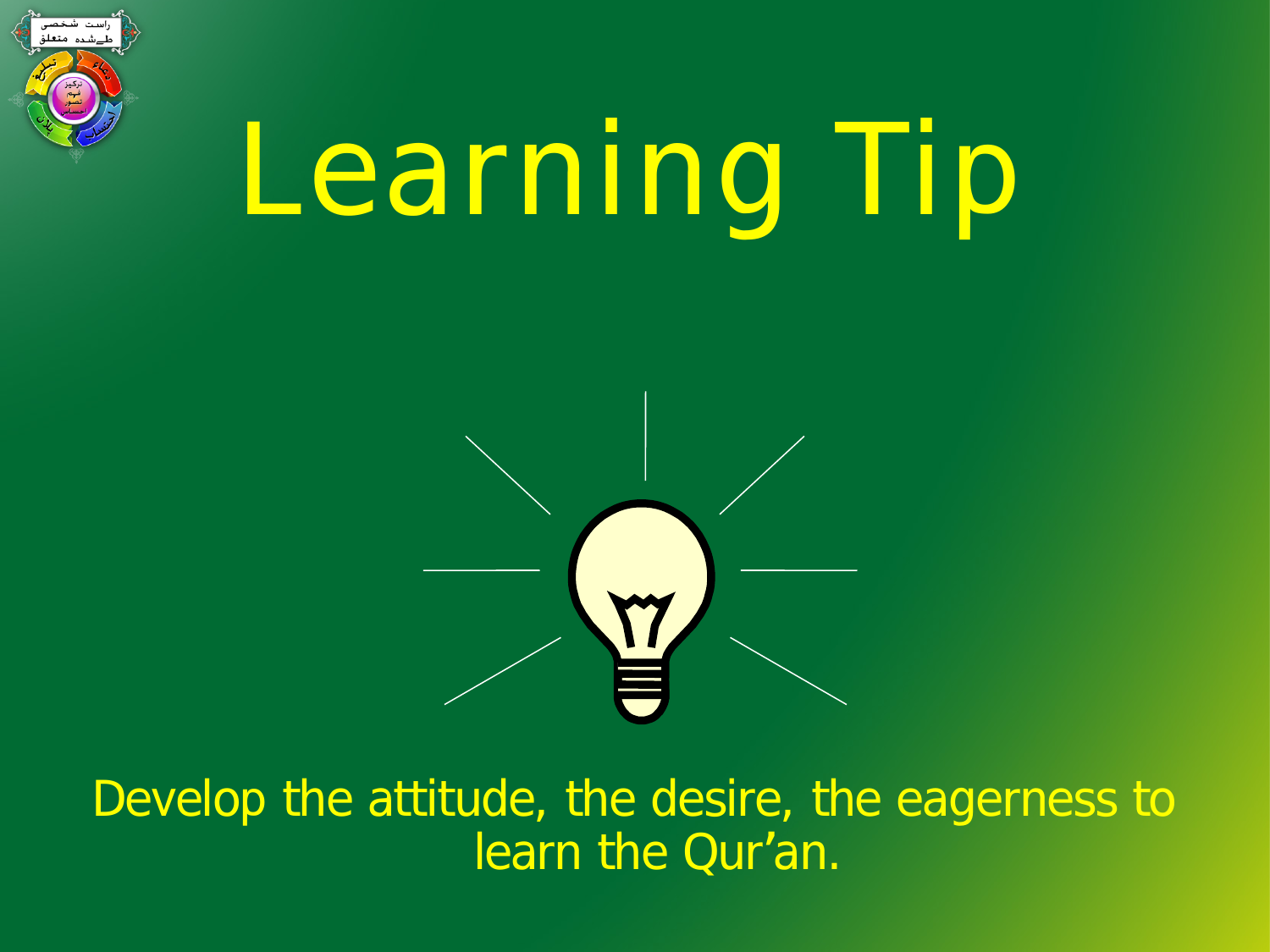

# Learning Tip

Develop the attitude, the desire, the eagerness to learn the Qur’an.